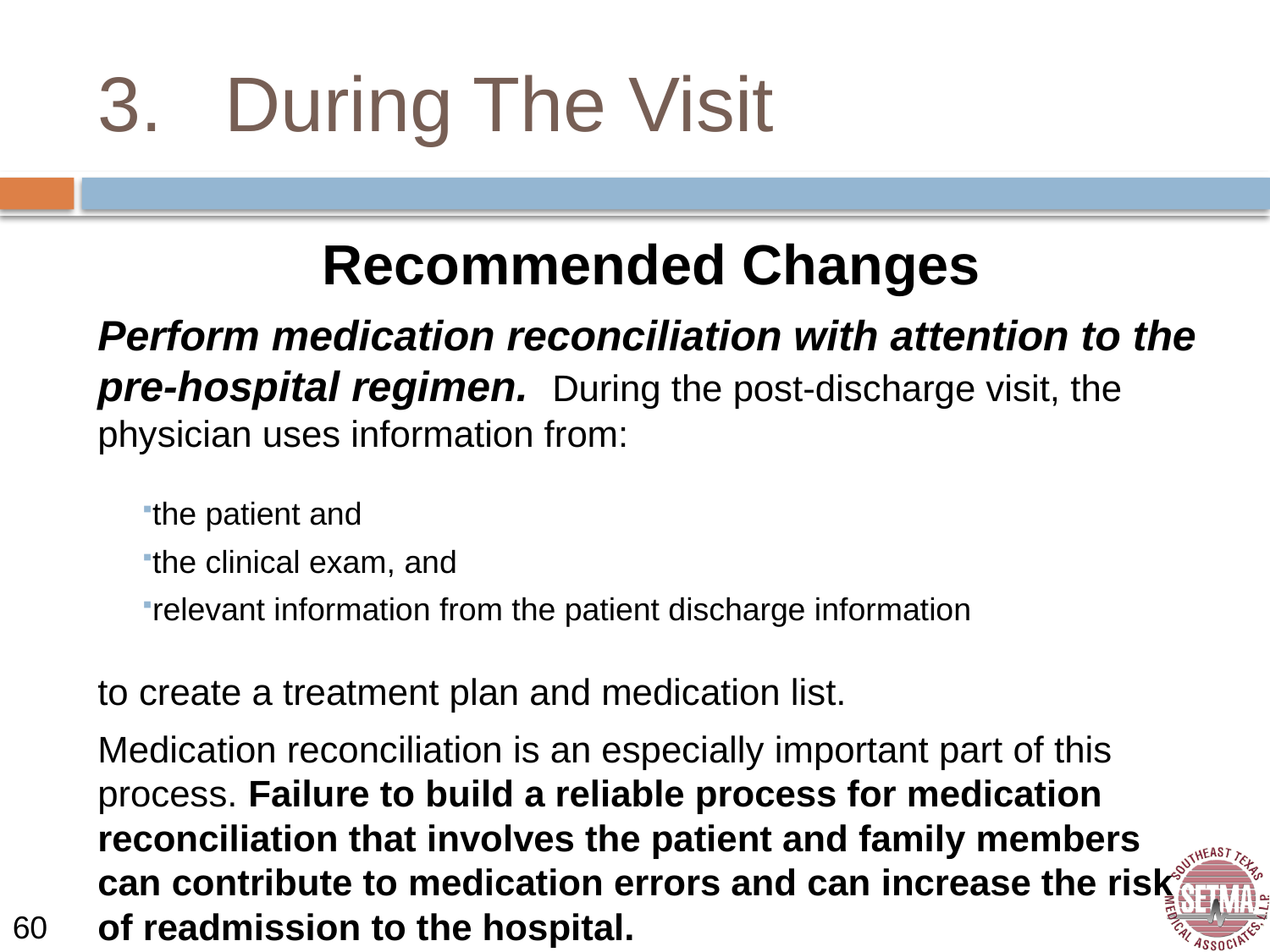

# 3.	During The Visit
Recommended Changes
Perform medication reconciliation with attention to the pre-hospital regimen.  During the post-discharge visit, the physician uses information from:

the patient and
the clinical exam, and
relevant information from the patient discharge information

to create a treatment plan and medication list.
Medication reconciliation is an especially important part of this process. Failure to build a reliable process for medication reconciliation that involves the patient and family members can contribute to medication errors and can increase the risk of readmission to the hospital.